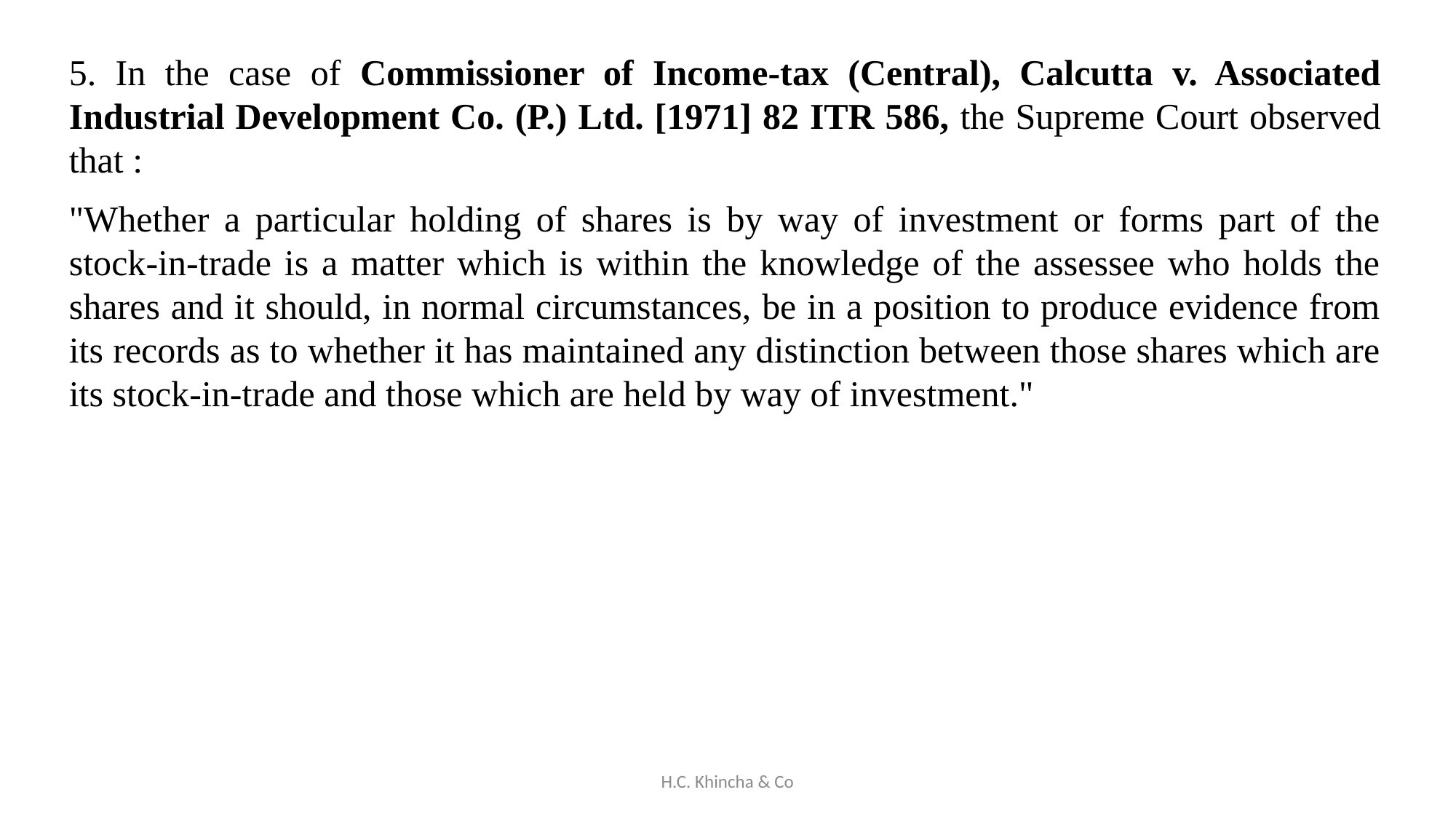

5. In the case of Commissioner of Income-tax (Central), Calcutta v. Associated Industrial Development Co. (P.) Ltd. [1971] 82 ITR 586, the Supreme Court observed that :
"Whether a particular holding of shares is by way of investment or forms part of the stock-in-trade is a matter which is within the knowledge of the assessee who holds the shares and it should, in normal circumstances, be in a position to produce evidence from its records as to whether it has maintained any distinction between those shares which are its stock-in-trade and those which are held by way of investment."

H.C. Khincha & Co